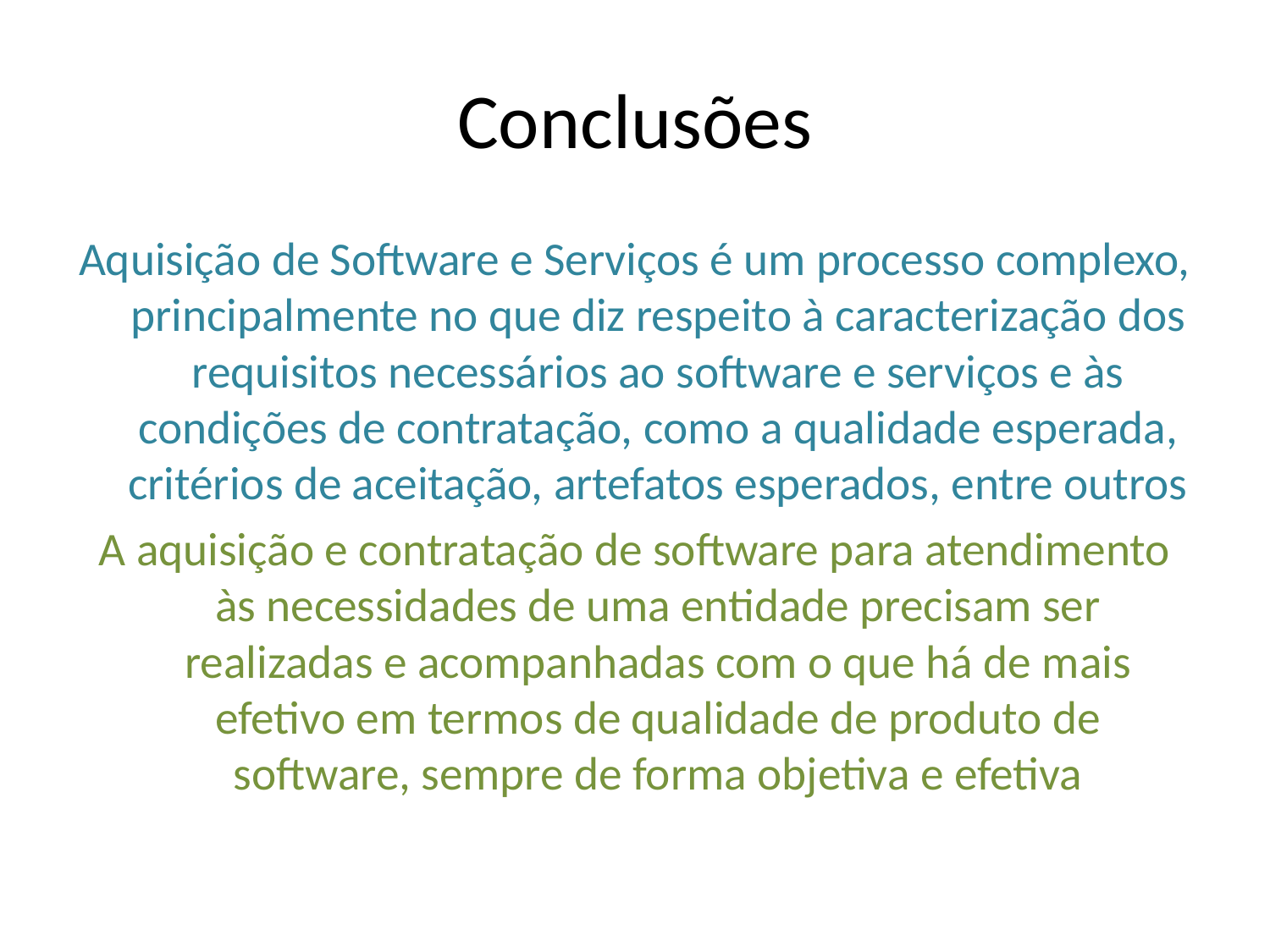

# Conclusões
Aquisição de Software e Serviços é um processo complexo, principalmente no que diz respeito à caracterização dos requisitos necessários ao software e serviços e às condições de contratação, como a qualidade esperada, critérios de aceitação, artefatos esperados, entre outros
A aquisição e contratação de software para atendimento às necessidades de uma entidade precisam ser realizadas e acompanhadas com o que há de mais efetivo em termos de qualidade de produto de software, sempre de forma objetiva e efetiva